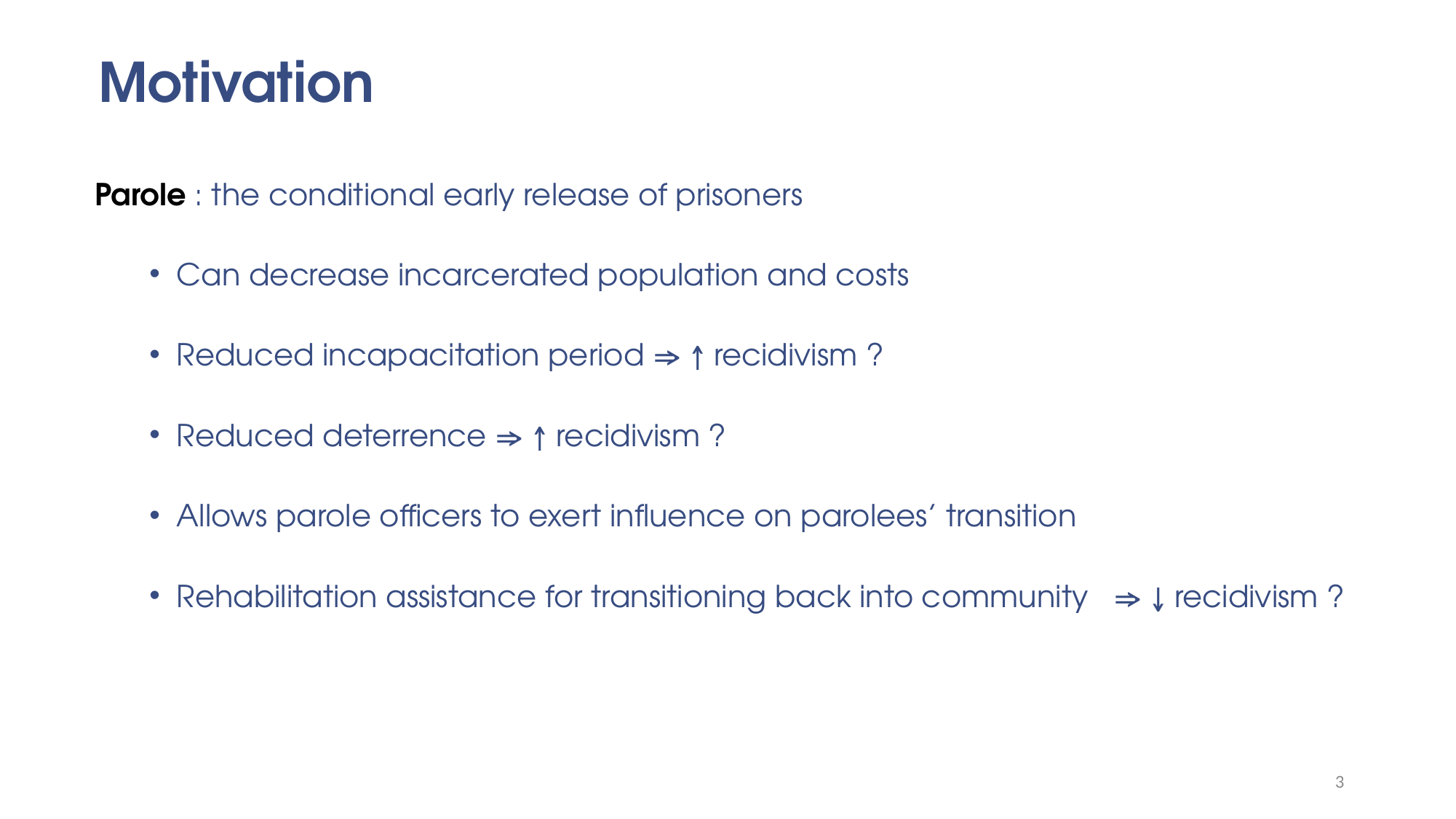

# Motivation
Parole : the conditional early release of prisoners
Can decrease incarcerated population and costs
Reduced incapacitation period ⇒ ↑ recidivism ?
Reduced deterrence ⇒ ↑ recidivism ?
Allows parole officers to exert influence on parolees’ transition
Rehabilitation assistance for transitioning back into community   ⇒ ↓ recidivism ?
3